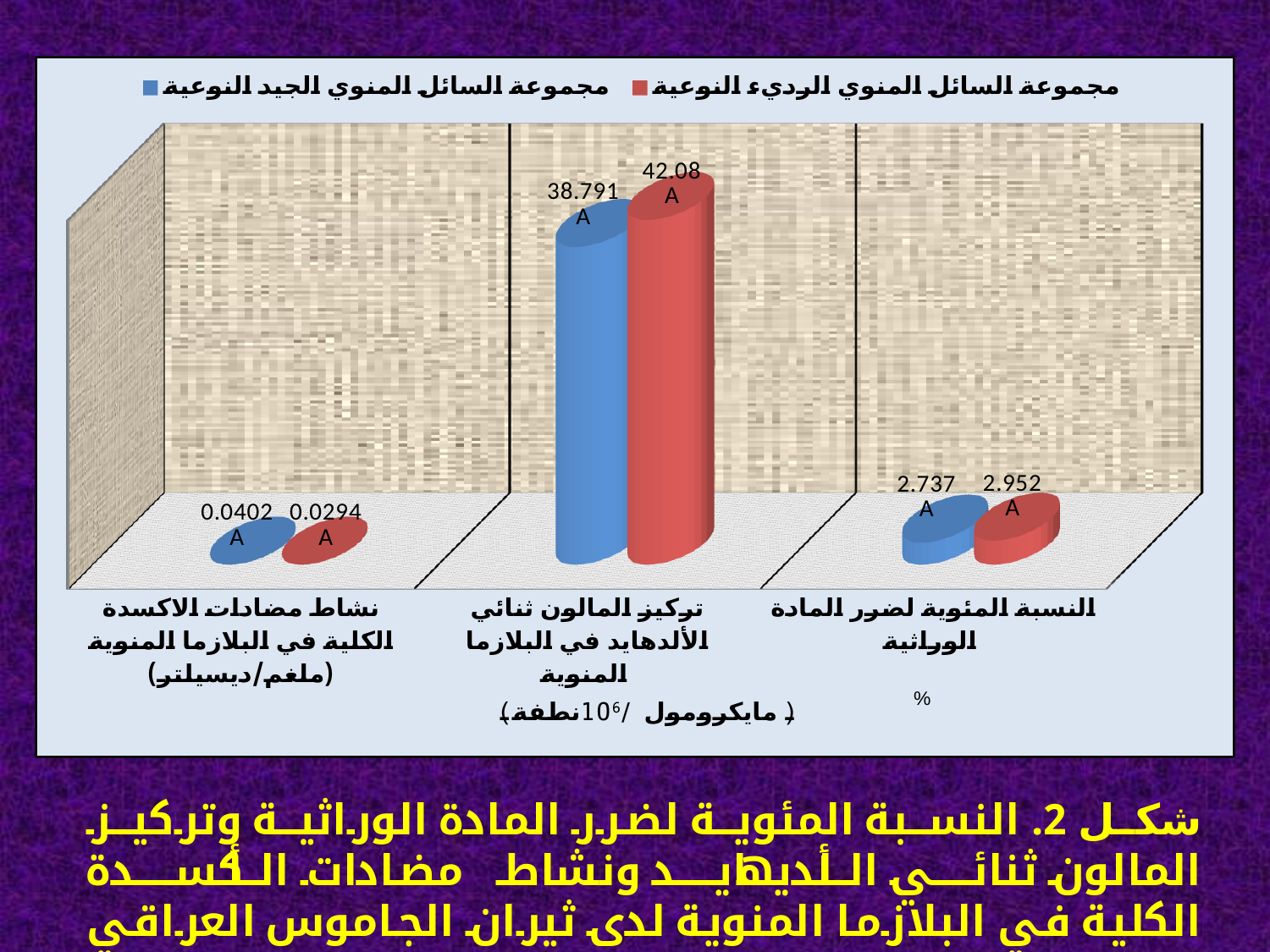

[unsupported chart]

%
شكل 2. النسبة المئوية لضرر المادة الوراثية وتركيز المالون ثنائي الألديهايد ونشاط   مضادات الأكسدة الكلية في البلازما المنوية لدى ثيران الجاموس العراقي ذات السائل المنوي الجيد والرديء النوعية بعد ستة أشهر من الحفظ بالتجميد.